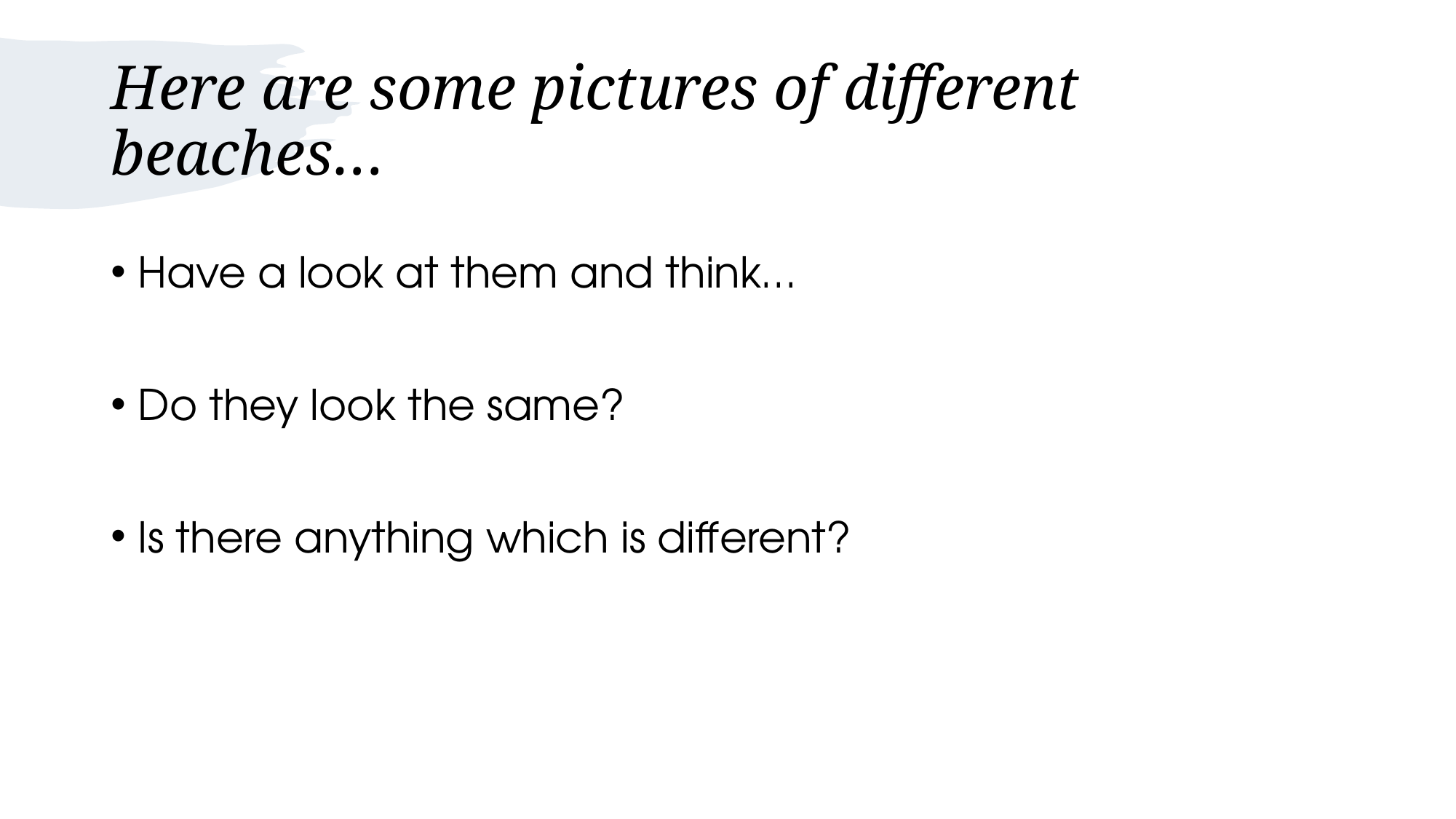

# Here are some pictures of different beaches…
Have a look at them and think…

Do they look the same?

Is there anything which is different?